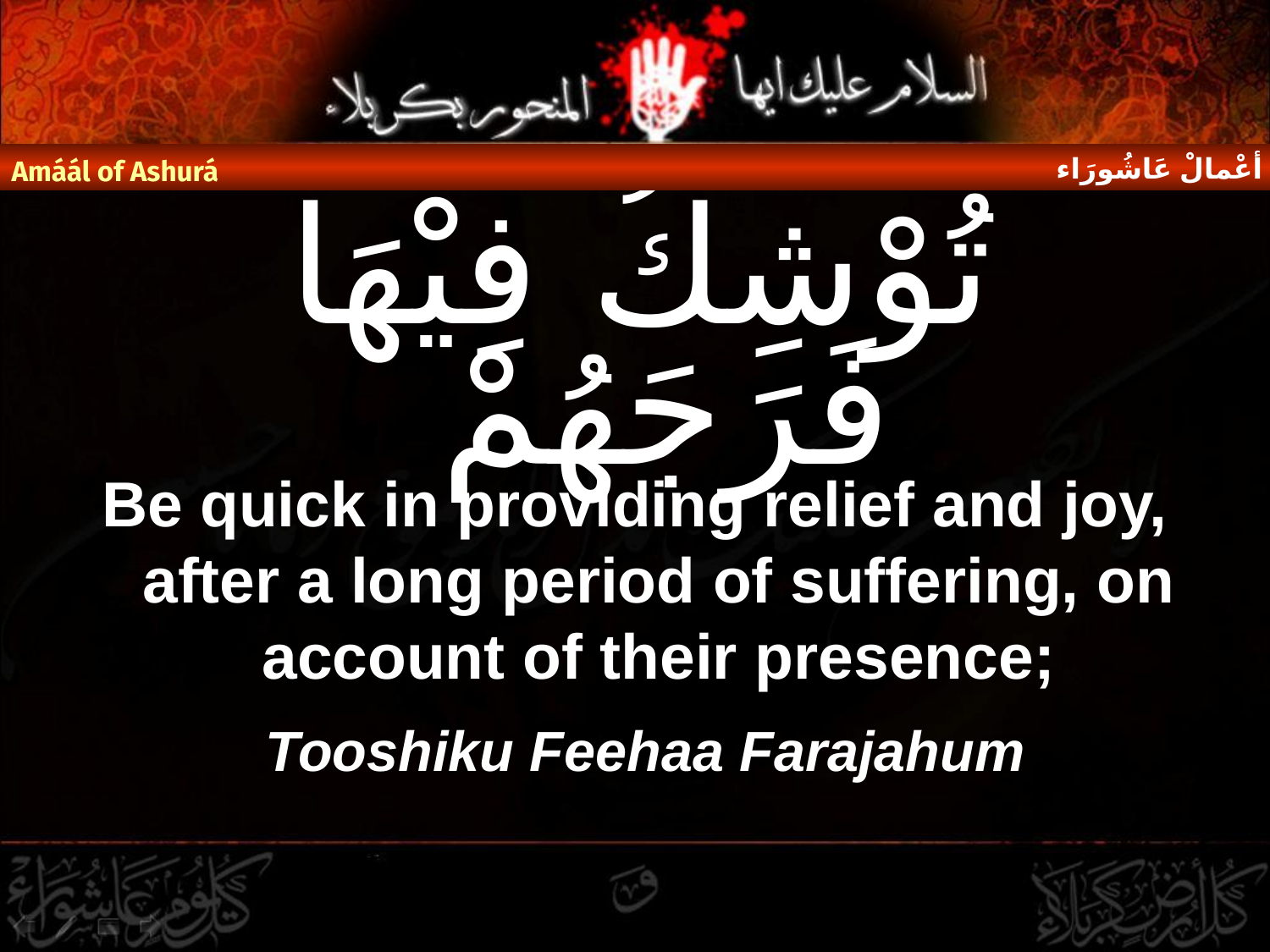

أعْمالْ عَاشُورَاء
Amáál of Ashurá
# تُوْشِكُ فِيْهَا فَرَجَهُمْ
Be quick in providing relief and joy, after a long period of suffering, on account of their presence;
Tooshiku Feehaa Farajahum